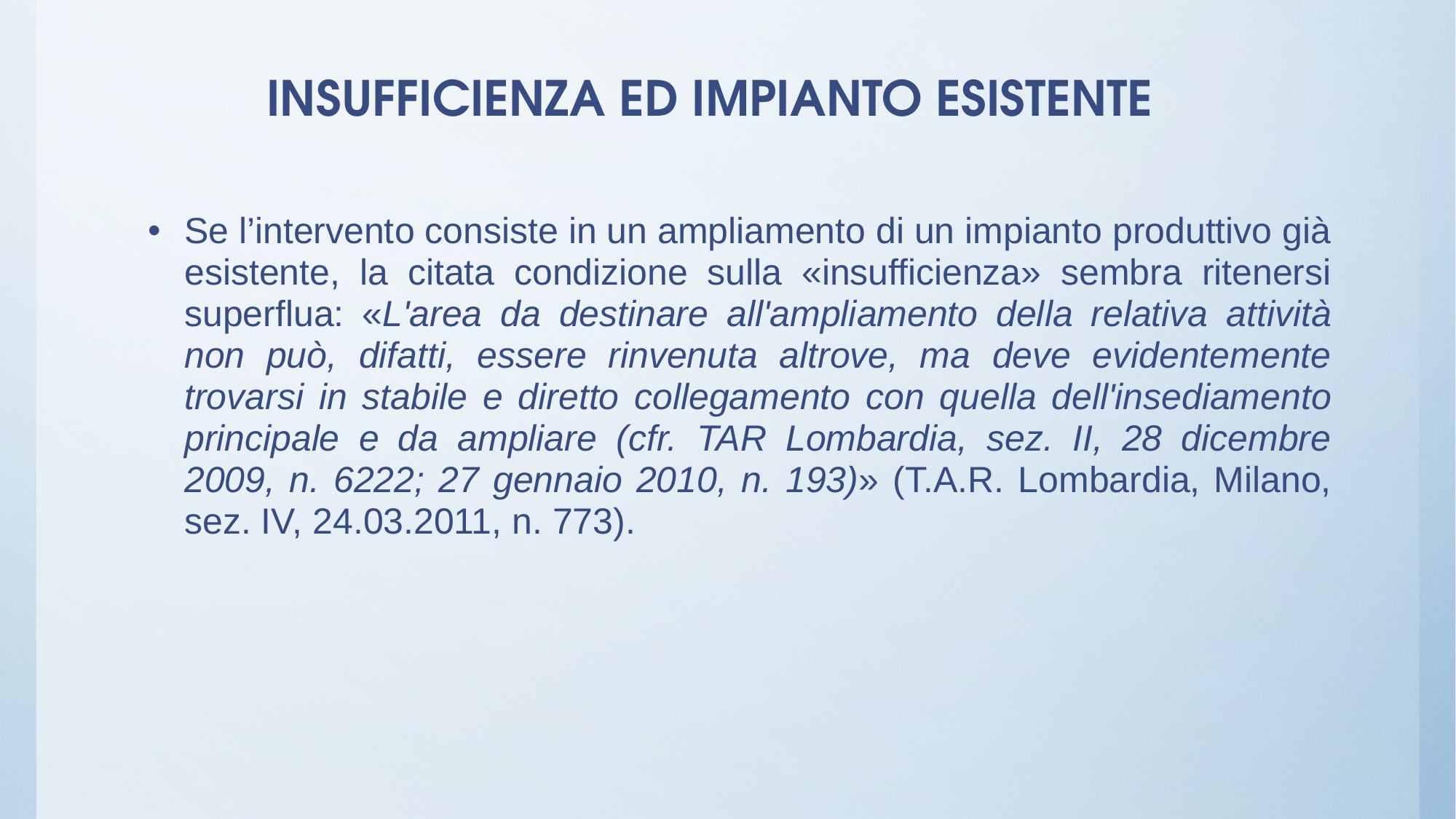

# INSUFFICIENZA ED IMPIANTO ESISTENTE
Se l’intervento consiste in un ampliamento di un impianto produttivo già esistente, la citata condizione sulla «insufficienza» sembra ritenersi superflua: «L'area da destinare all'ampliamento della relativa attività non può, difatti, essere rinvenuta altrove, ma deve evidentemente trovarsi in stabile e diretto collegamento con quella dell'insediamento principale e da ampliare (cfr. TAR Lombardia, sez. II, 28 dicembre 2009, n. 6222; 27 gennaio 2010, n. 193)» (T.A.R. Lombardia, Milano, sez. IV, 24.03.2011, n. 773).